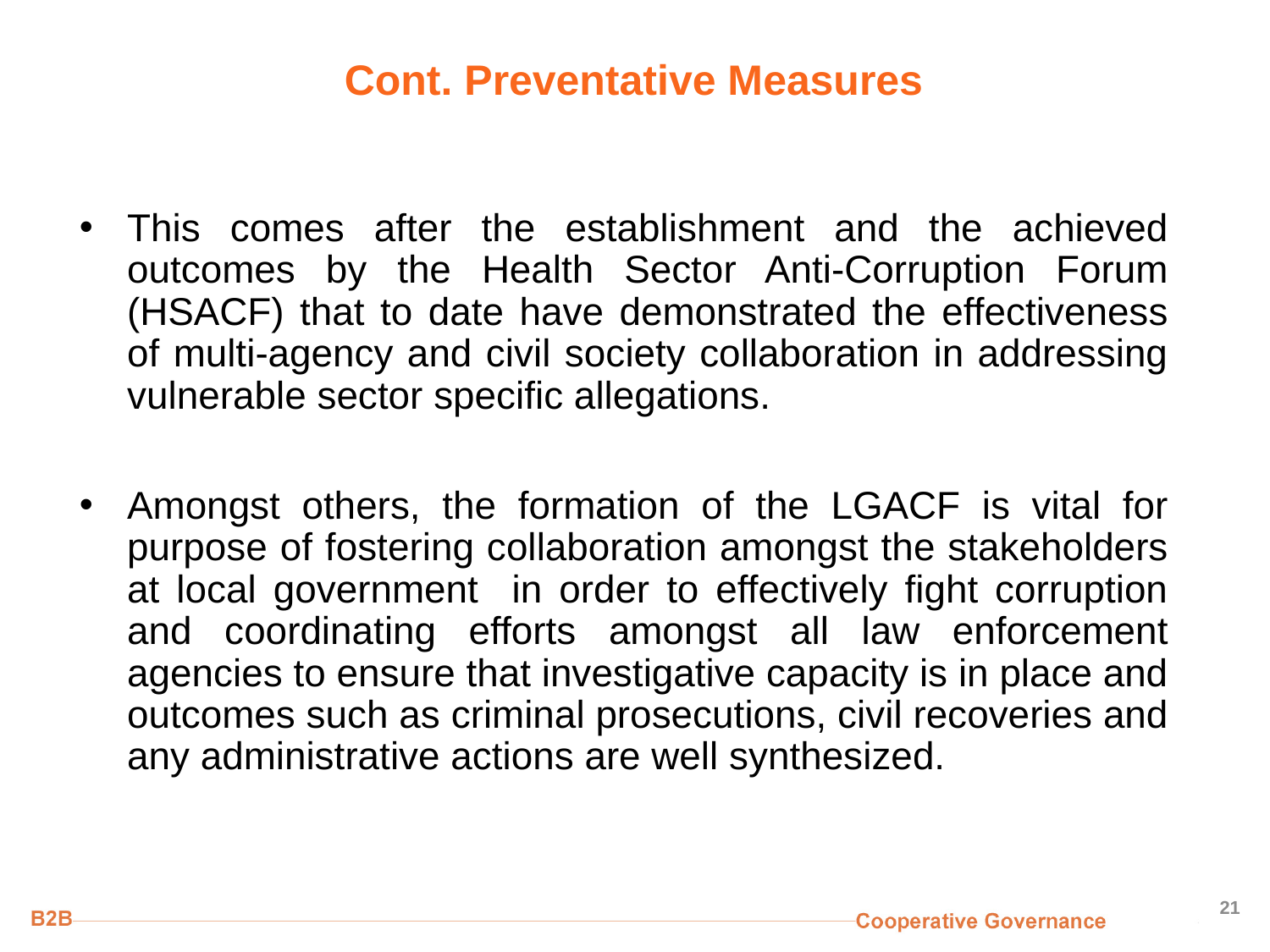

# Cont. Preventative Measures

This comes after the establishment and the achieved outcomes by the Health Sector Anti-Corruption Forum (HSACF) that to date have demonstrated the effectiveness of multi-agency and civil society collaboration in addressing vulnerable sector specific allegations.

Amongst others, the formation of the LGACF is vital for purpose of fostering collaboration amongst the stakeholders at local government  in order to effectively fight corruption and coordinating efforts amongst all law enforcement agencies to ensure that investigative capacity is in place and outcomes such as criminal prosecutions, civil recoveries and any administrative actions are well synthesized.

21